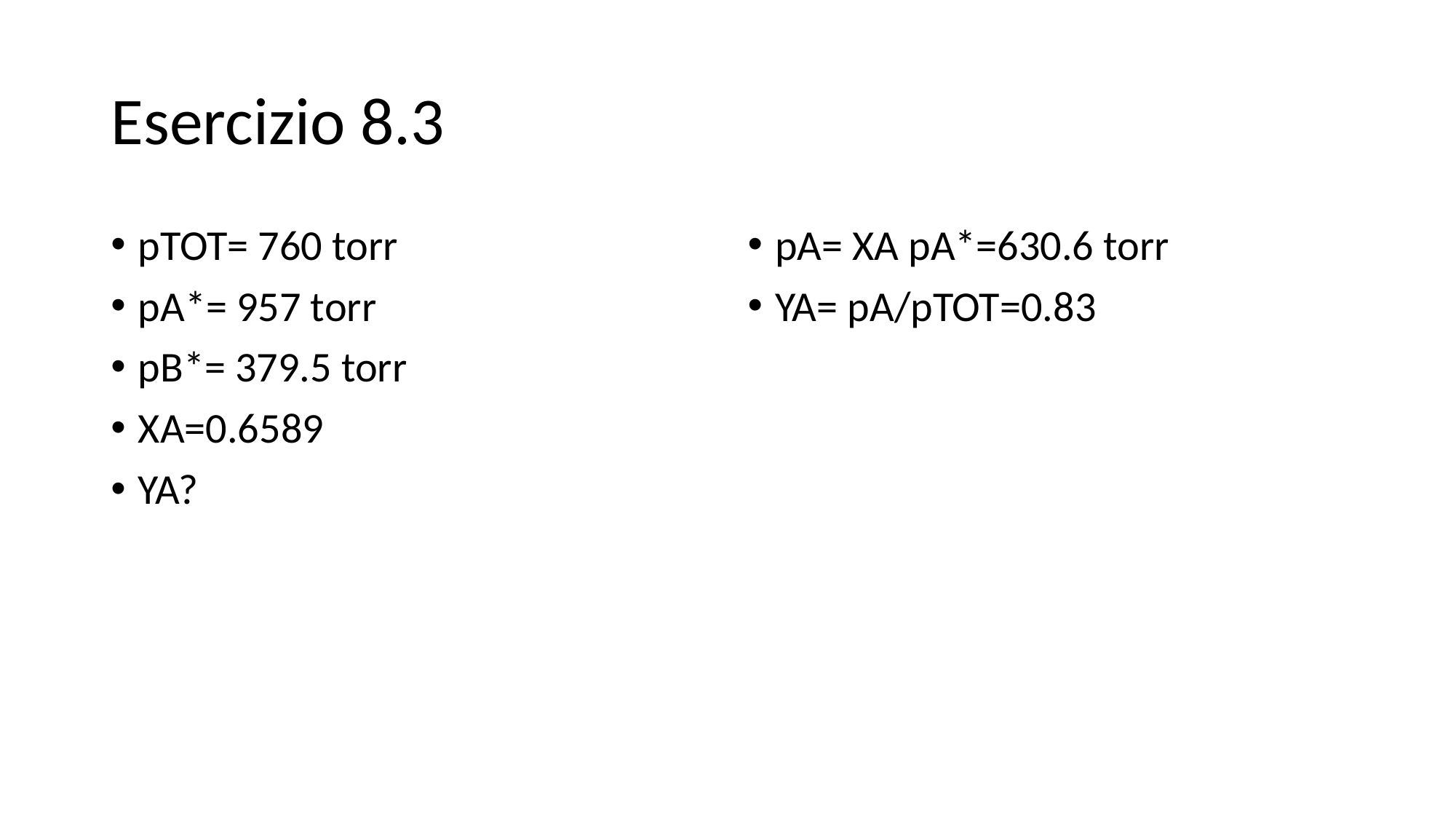

# Esercizio 8.3
pTOT= 760 torr
pA*= 957 torr
pB*= 379.5 torr
XA=0.6589
YA?
pA= XA pA*=630.6 torr
YA= pA/pTOT=0.83